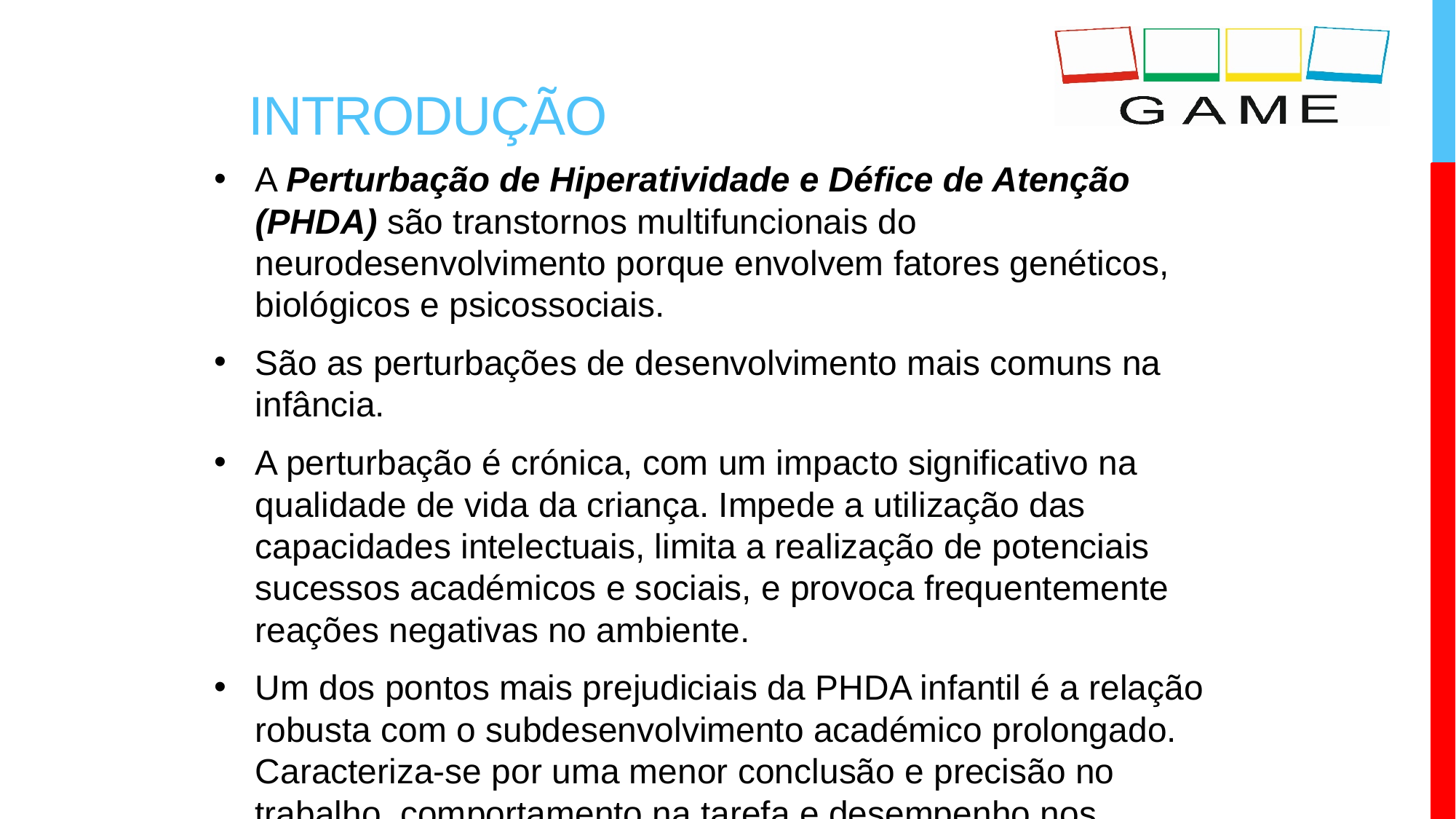

# Introdução
A Perturbação de Hiperatividade e Défice de Atenção (PHDA) são transtornos multifuncionais do neurodesenvolvimento porque envolvem fatores genéticos, biológicos e psicossociais.
São as perturbações de desenvolvimento mais comuns na infância.
A perturbação é crónica, com um impacto significativo na qualidade de vida da criança. Impede a utilização das capacidades intelectuais, limita a realização de potenciais sucessos académicos e sociais, e provoca frequentemente reações negativas no ambiente.
Um dos pontos mais prejudiciais da PHDA infantil é a relação robusta com o subdesenvolvimento académico prolongado. Caracteriza-se por uma menor conclusão e precisão no trabalho, comportamento na tarefa e desempenho nos trabalhos de casa do que os seus pares.